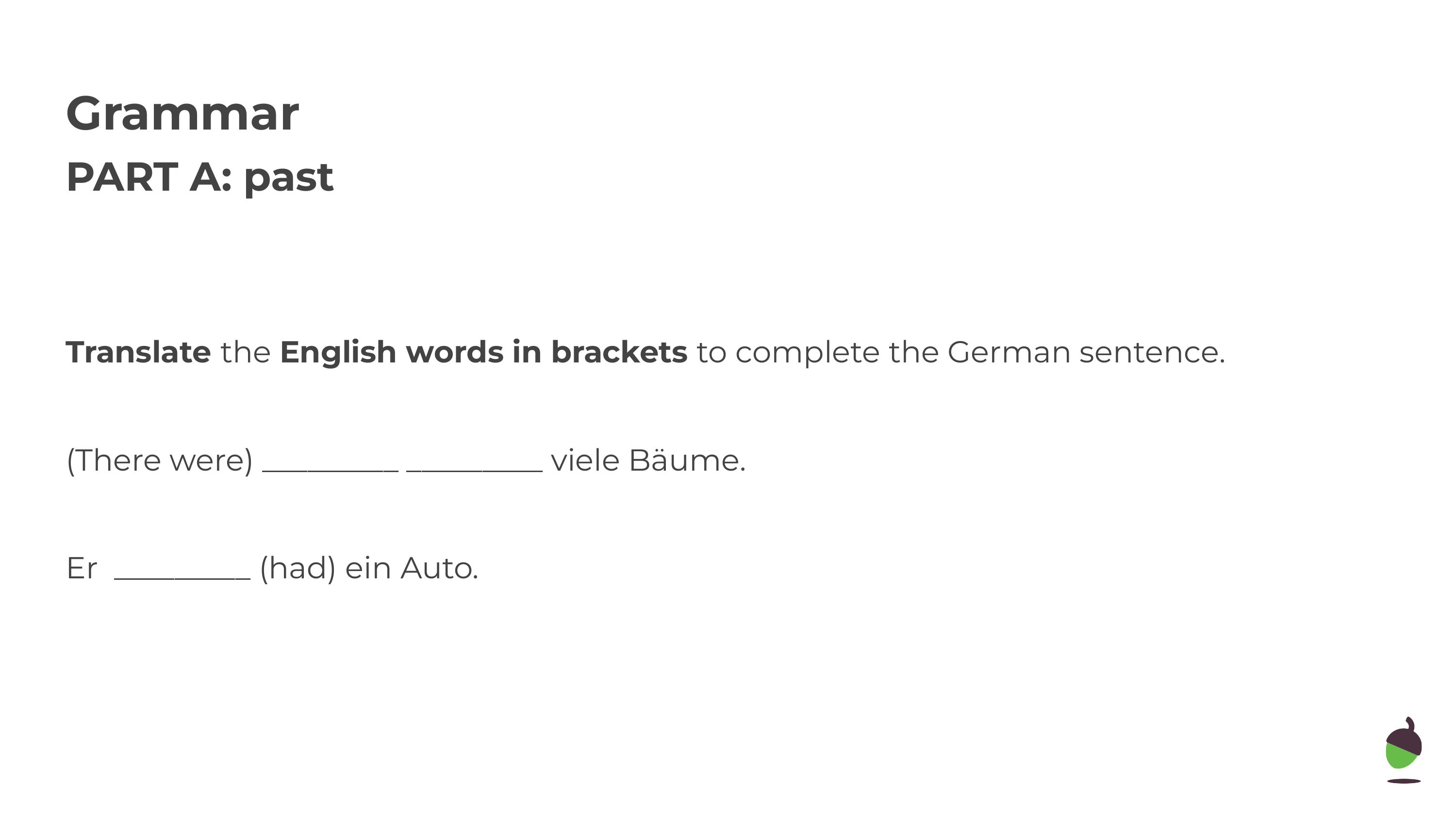

Grammar
PART A: past

Translate the English words in brackets to complete the German sentence.

(There were) _________ _________ viele Bäume.

Er  _________ (had) ein Auto.